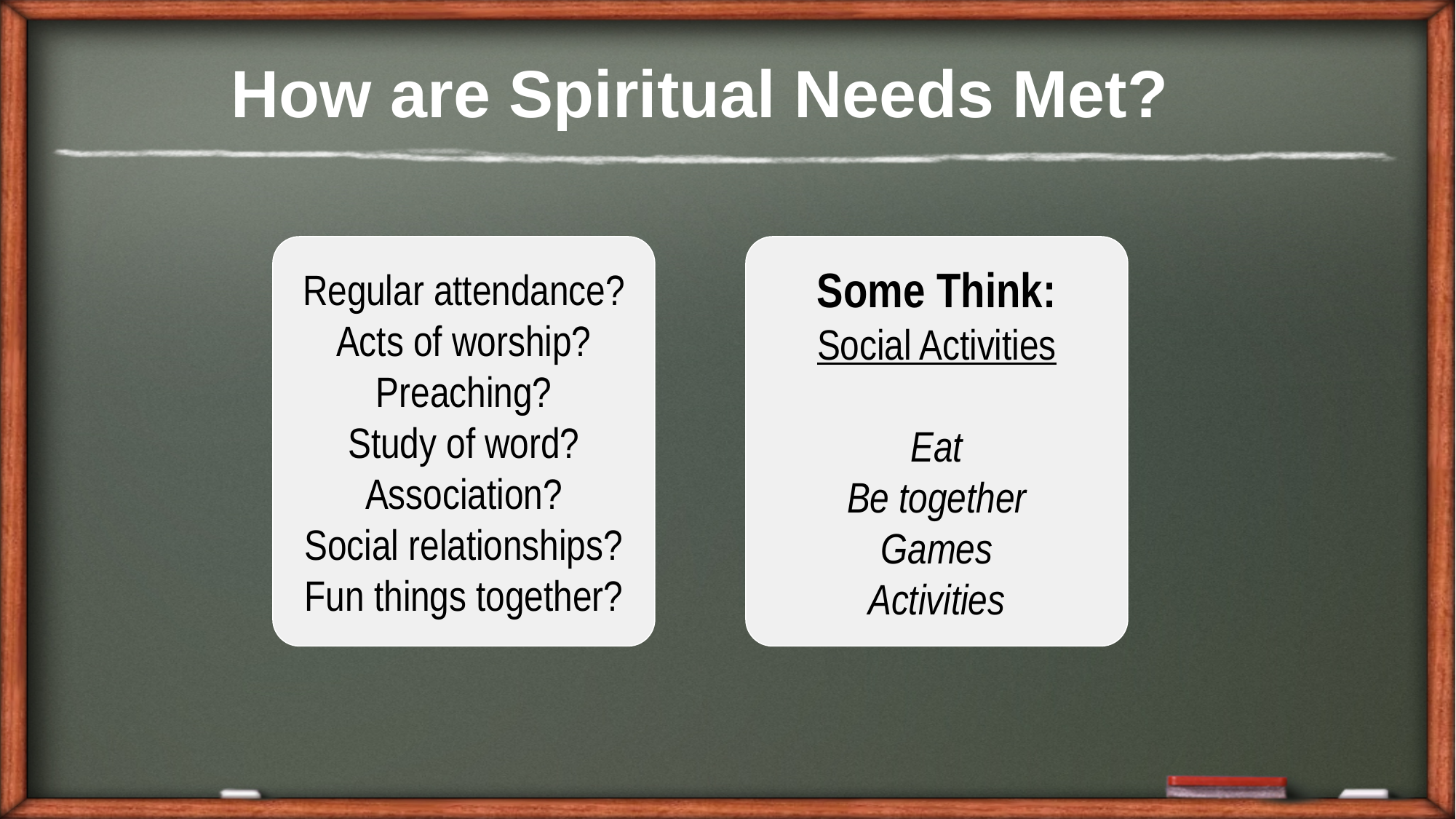

How are Spiritual Needs Met?
Regular attendance?
Acts of worship?
Preaching?
Study of word?
Association?
Social relationships?
Fun things together?
Some Think:
Social Activities

Eat
Be together
Games
Activities